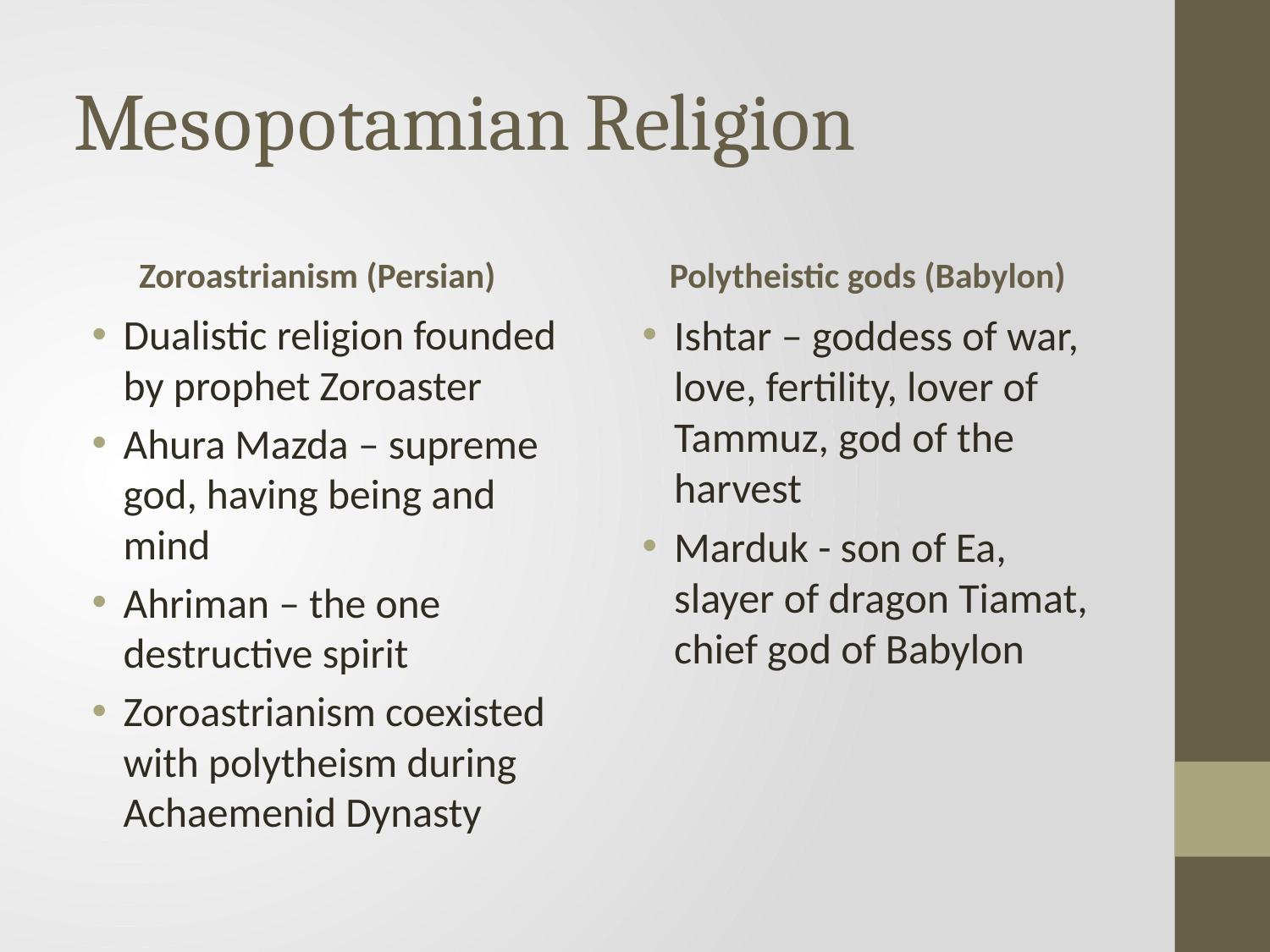

# Mesopotamian Religion
Zoroastrianism (Persian)
Polytheistic gods (Babylon)
Dualistic religion founded by prophet Zoroaster
Ahura Mazda – supreme god, having being and mind
Ahriman – the one destructive spirit
Zoroastrianism coexisted with polytheism during Achaemenid Dynasty

Ishtar – goddess of war, love, fertility, lover of Tammuz, god of the harvest
Marduk - son of Ea, slayer of dragon Tiamat, chief god of Babylon